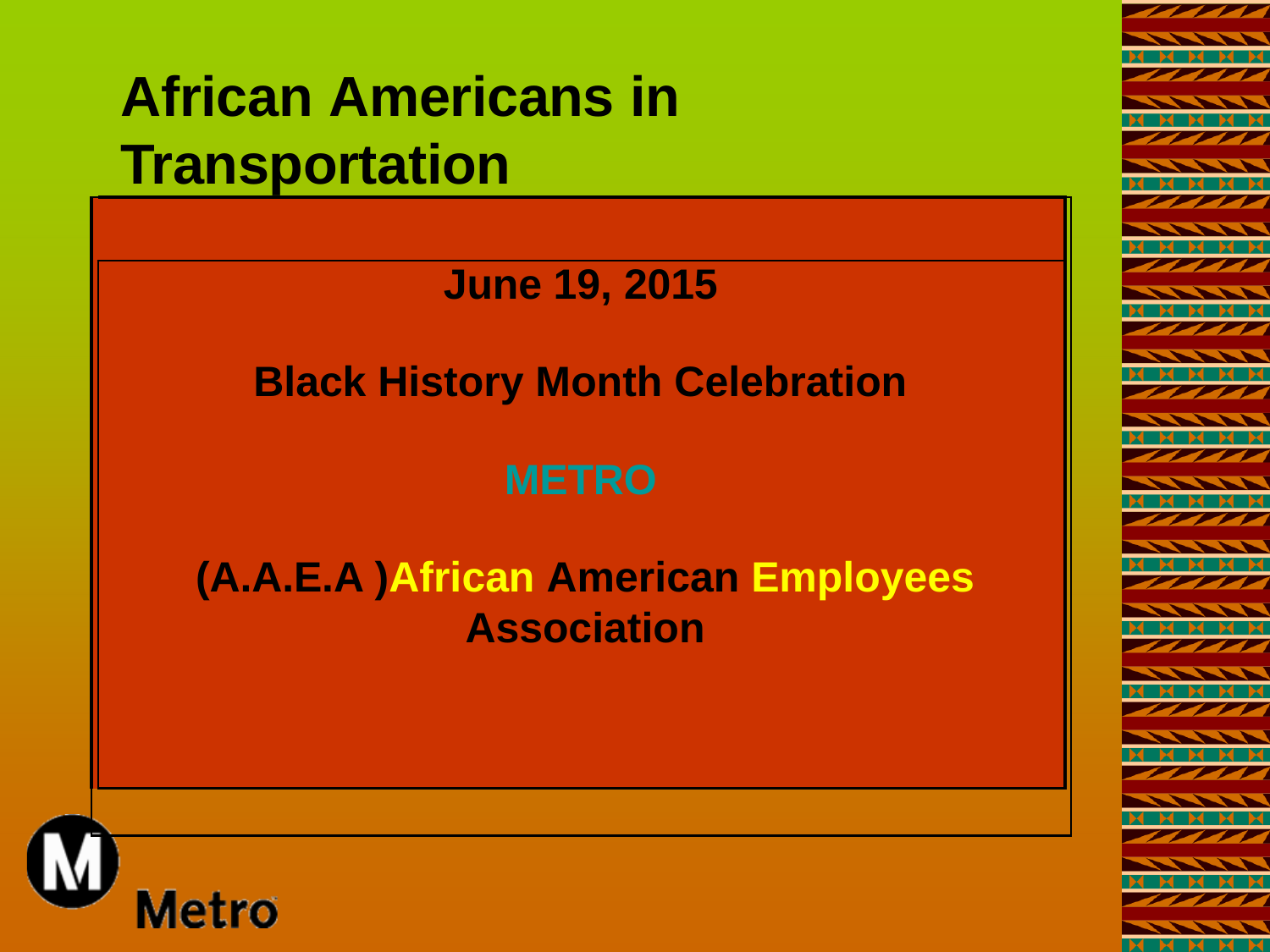

African Americans in Transportation
|  |  |  |
| --- | --- | --- |
|  | June 19, 2015 Black History Month Celebration METRO (A.A.E.A )African American Employees Association |  |
|  |  |  |